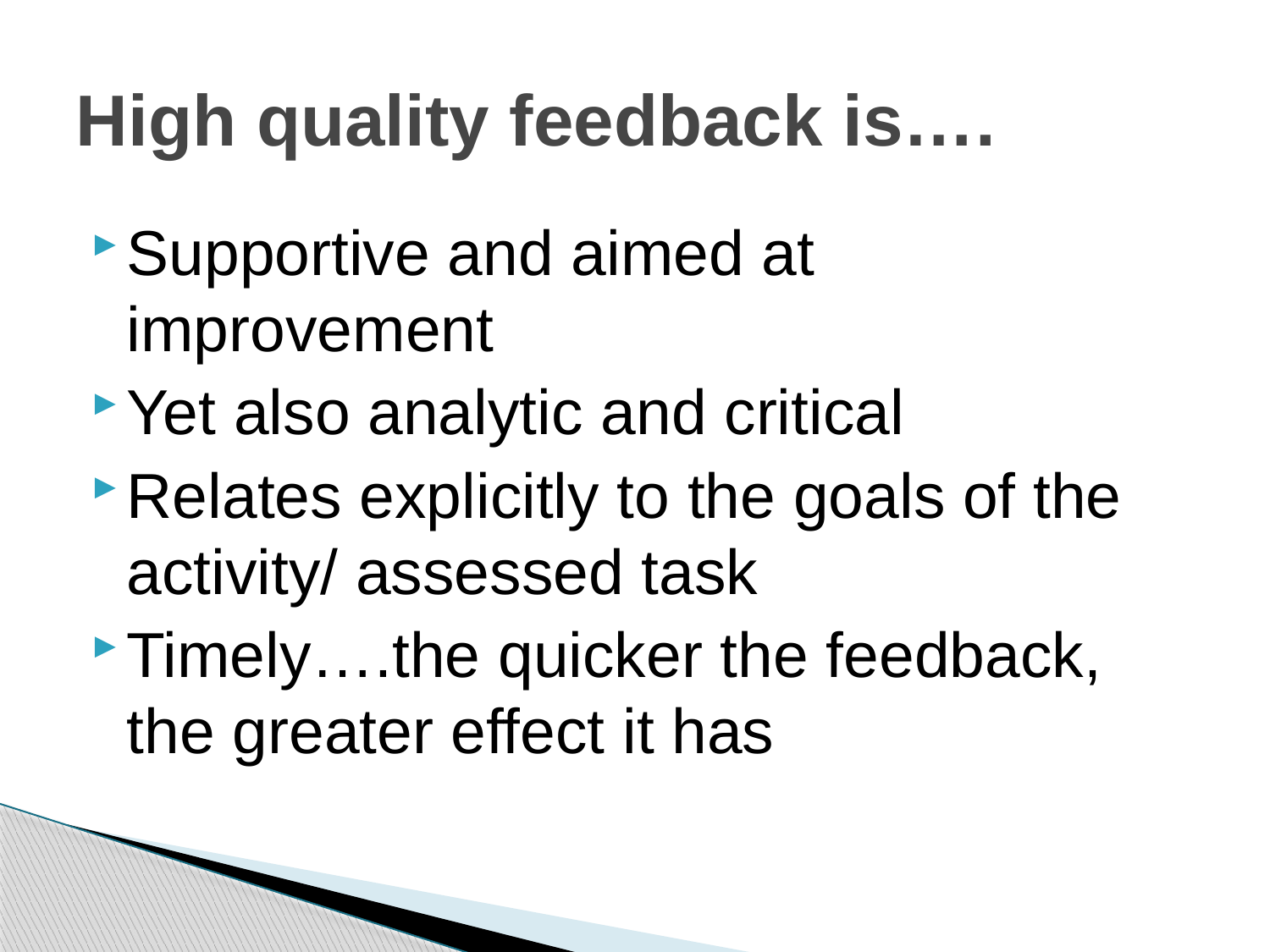

# High quality feedback is….
Supportive and aimed at improvement
Yet also analytic and critical
Relates explicitly to the goals of the activity/ assessed task
Timely….the quicker the feedback, the greater effect it has